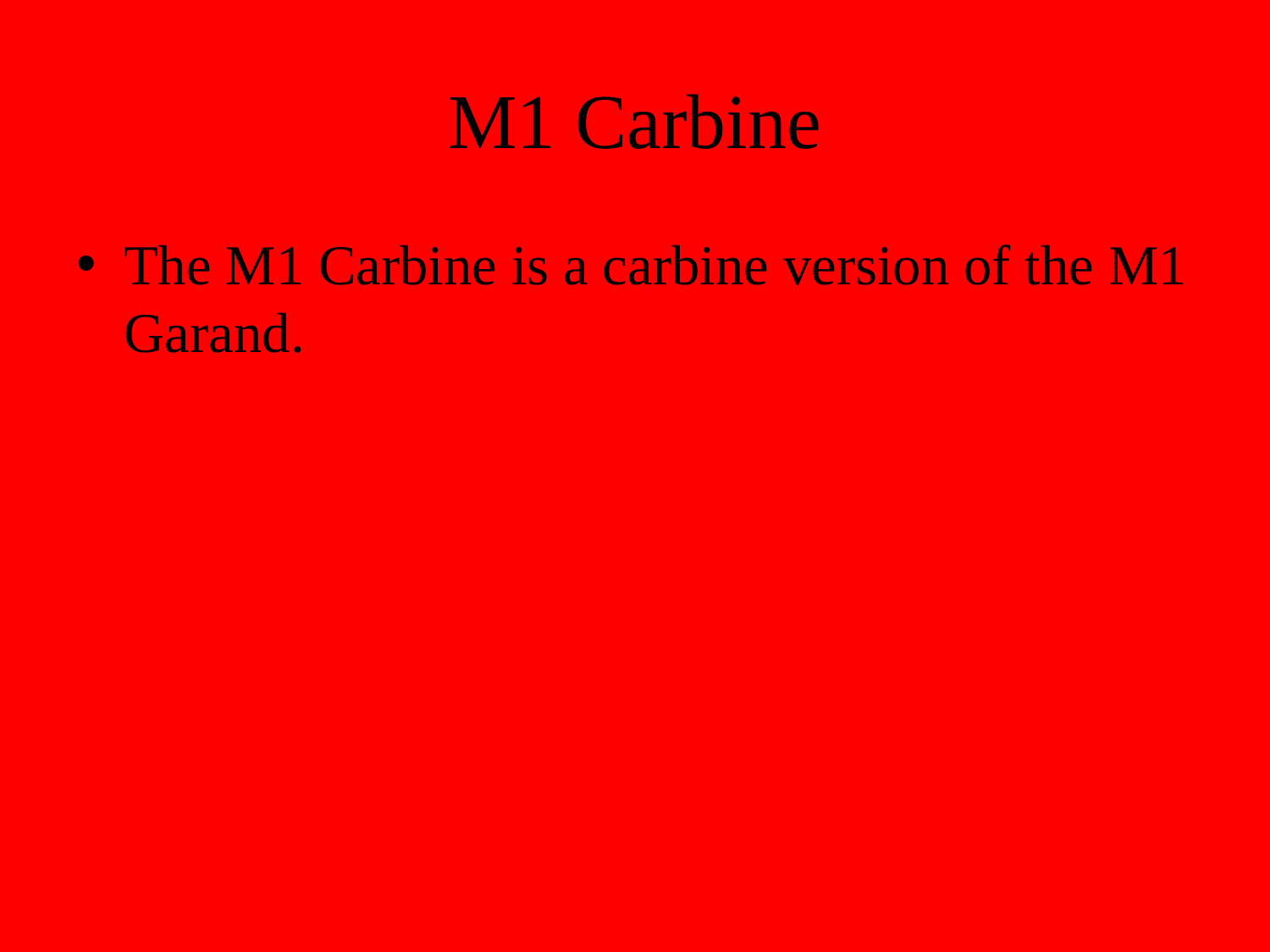

# M1 Carbine
The M1 Carbine is a carbine version of the M1 Garand.